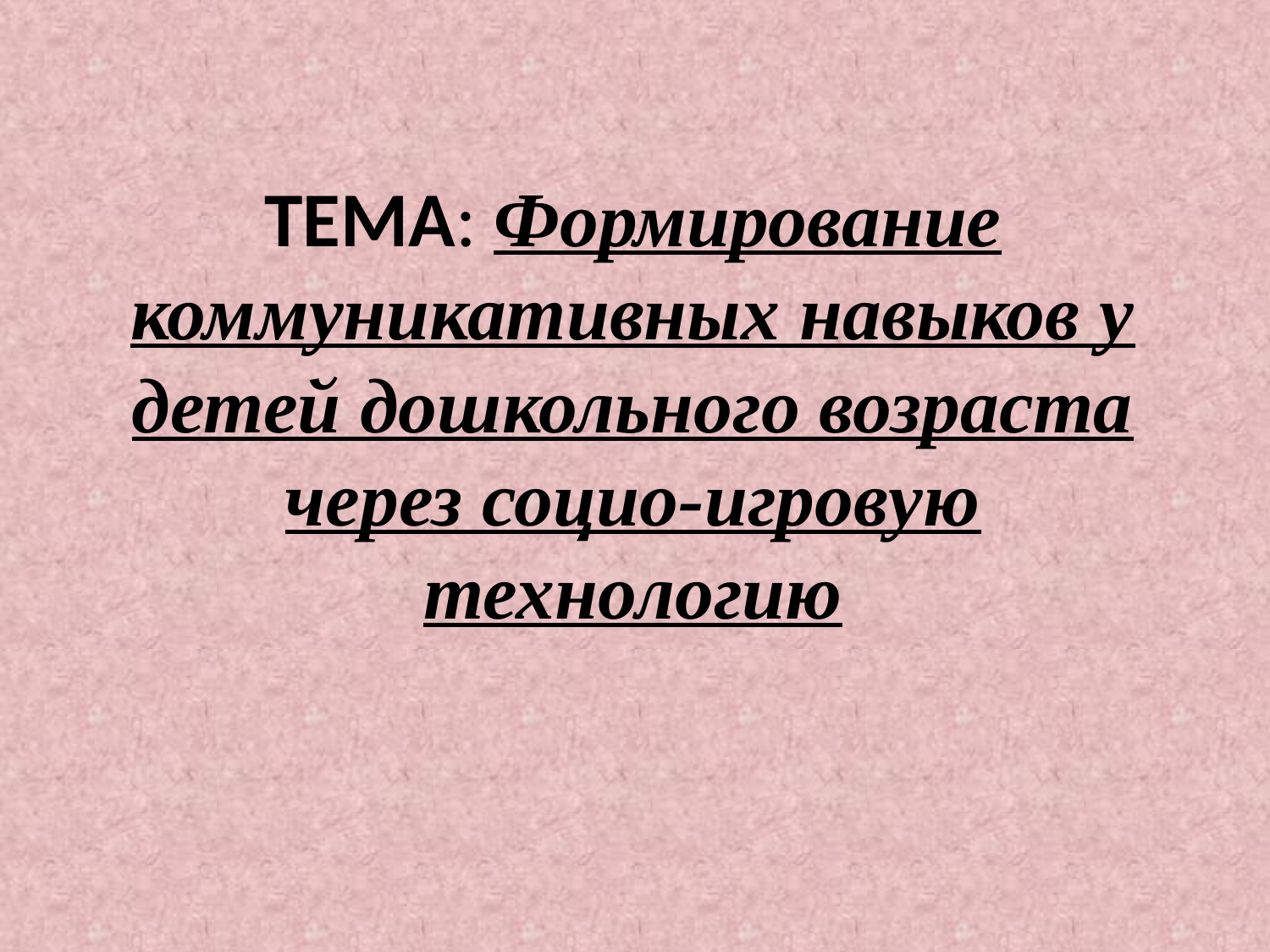

# ТЕМА: Формирование коммуникативных навыков у детей дошкольного возраста через социо-игровую технологию